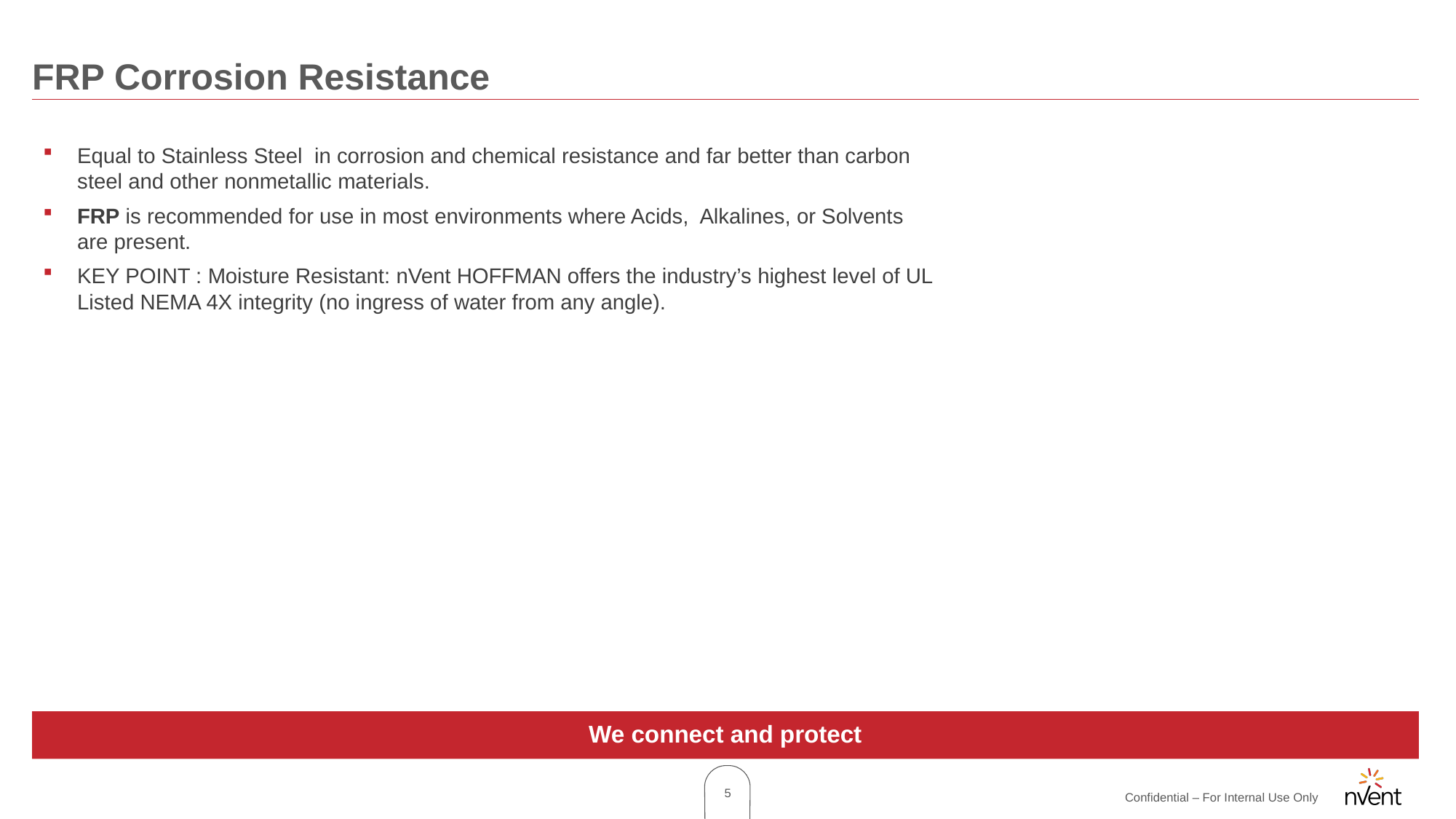

# FRP Corrosion Resistance
Equal to Stainless Steel  in corrosion and chemical resistance and far better than carbon steel and other nonmetallic materials.
FRP is recommended for use in most environments where Acids,  Alkalines, or Solvents are present.
KEY POINT : Moisture Resistant: nVent HOFFMAN offers the industry’s highest level of UL Listed NEMA 4X integrity (no ingress of water from any angle).
We connect and protect